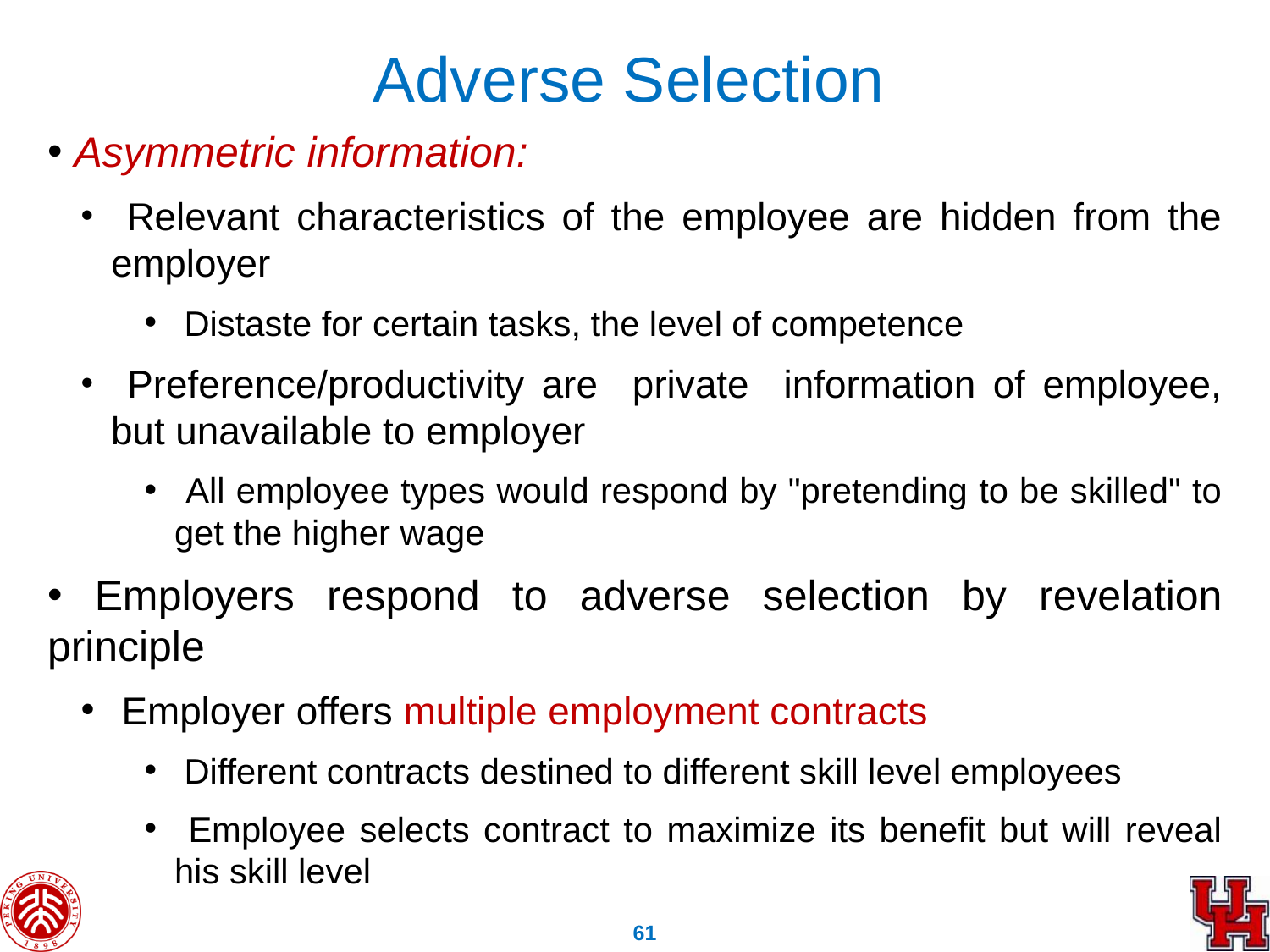

Adverse Selection
 Asymmetric information:
 Relevant characteristics of the employee are hidden from the employer
 Distaste for certain tasks, the level of competence
 Preference/productivity are  private  information of employee, but unavailable to employer
 All employee types would respond by "pretending to be skilled" to get the higher wage
 Employers respond to adverse selection by revelation principle
 Employer offers multiple employment contracts
 Different contracts destined to different skill level employees
 Employee selects contract to maximize its benefit but will reveal his skill level
61